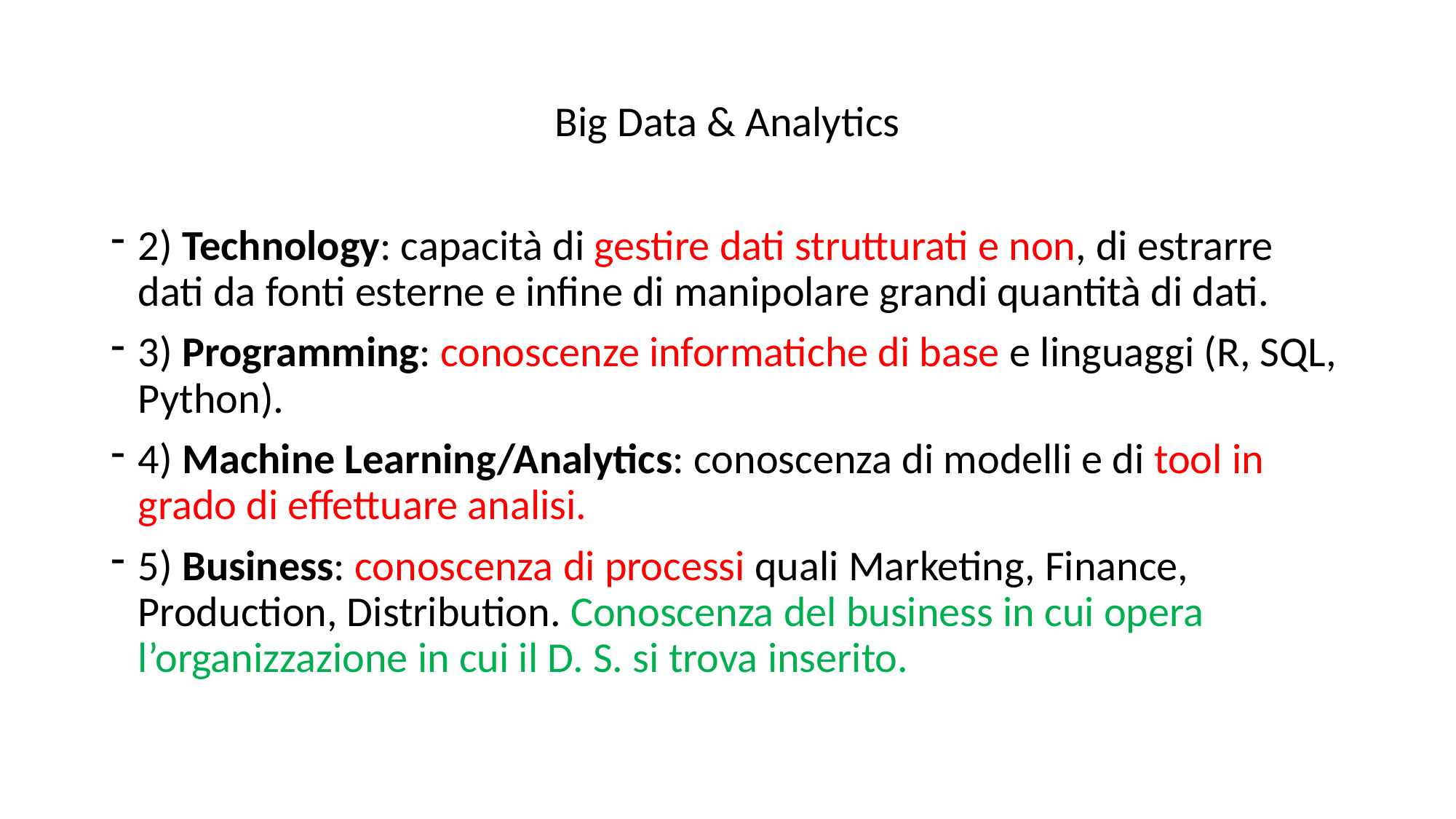

# Big Data & Analytics
2) Technology: capacità di gestire dati strutturati e non, di estrarre dati da fonti esterne e infine di manipolare grandi quantità di dati.
3) Programming: conoscenze informatiche di base e linguaggi (R, SQL, Python).
4) Machine Learning/Analytics: conoscenza di modelli e di tool in grado di effettuare analisi.
5) Business: conoscenza di processi quali Marketing, Finance, Production, Distribution. Conoscenza del business in cui opera l’organizzazione in cui il D. S. si trova inserito.